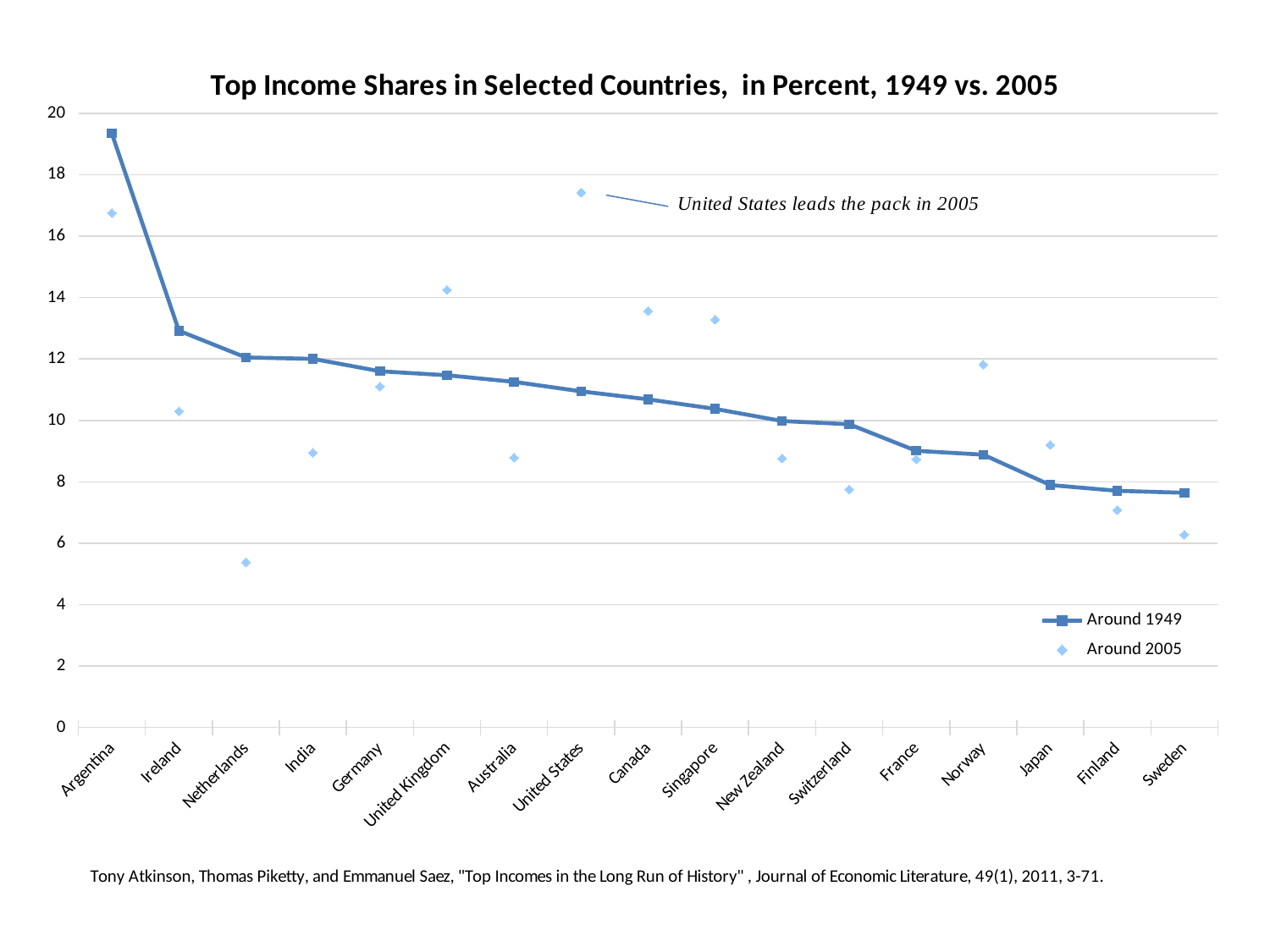

### Chart: Top Income Shares in Selected Countries,  in Percent, 1949 vs. 2005

| Category |  |  |
|---|---|---|
| Argentina | 19.34 | 16.75 |
| Ireland | 12.92 | 10.3 |
| Netherlands | 12.05 | 5.38 |
| India | 12.003061153738097 | 8.947287009856579 |
| Germany | 11.6 | 11.1 |
| United Kingdom | 11.47 | 14.25 |
| Australia | 11.25572 | 8.785147 |
| United States | 10.946064706587993 | 17.42 |
| Canada | 10.685 | 13.562 |
| Singapore | 10.37559791870282 | 13.27881982619071 |
| New Zealand | 9.98 | 8.762477067204426 |
| Switzerland | 9.875 | 7.755 |
| France | 9.009643633080705 | 8.734699905771828 |
| Norway | 8.884855753954607 | 11.816015995649135 |
| Japan | 7.893 | 9.202 |
| Finland | 7.70607166603421 | 7.08 |
| Sweden | 7.641630261279063 | 6.275125 |